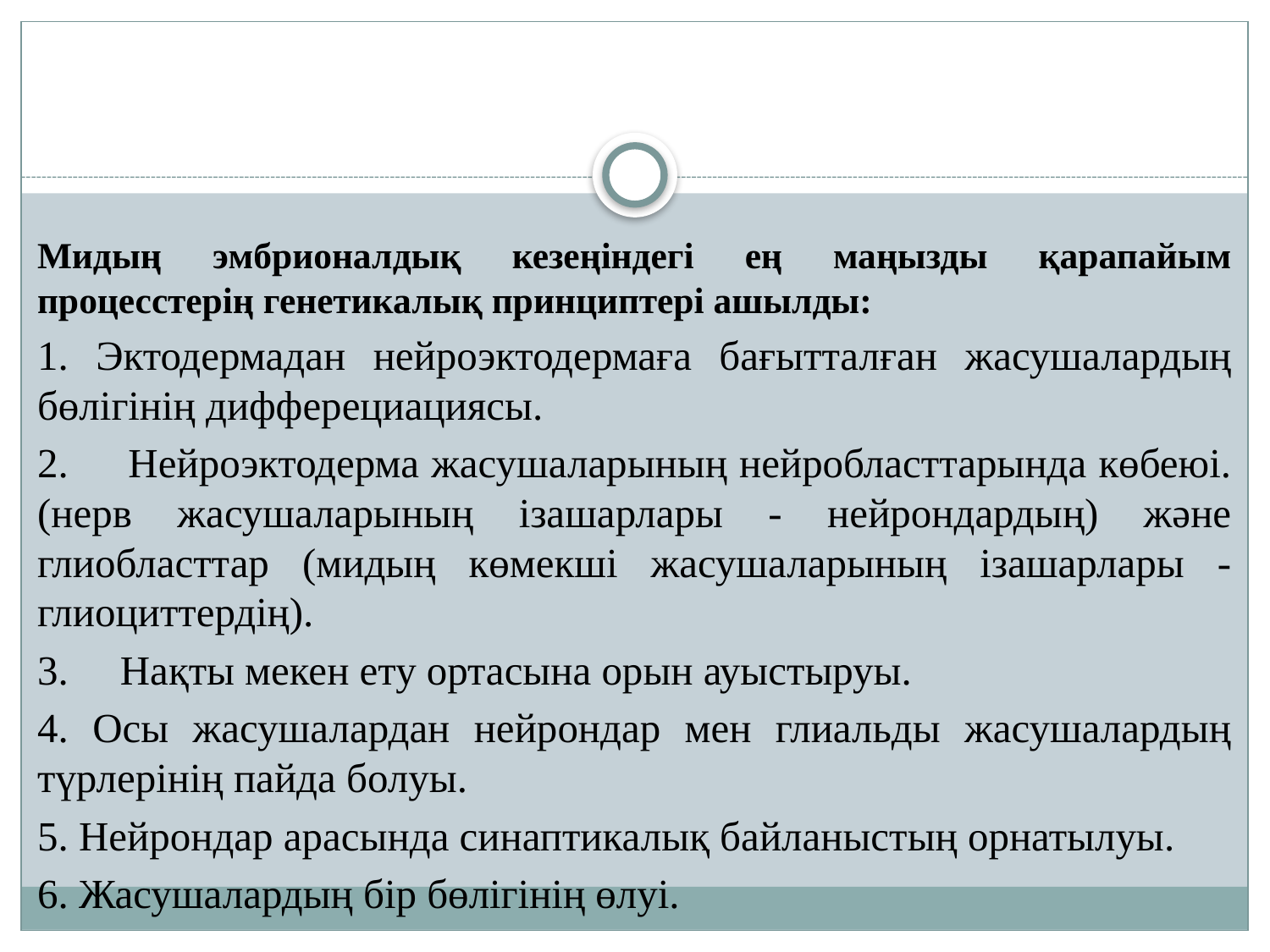

Мидың эмбрионалдық кезеңіндегі ең маңызды қарапайым процесстерің генетикалық принциптері ашылды:
1. Эктодермадан нейроэктодермаға бағытталған жасушалардың бөлігінің дифферециациясы.
2.     Нейроэктодерма жасушаларының нейробласттарында көбеюі. (нерв жасушаларының ізашарлары - нейрондардың) және глиобласттар (мидың көмекші жасушаларының ізашарлары - глиоциттердің).
3.     Нақты мекен ету ортасына орын ауыстыруы.
4. Осы жасушалардан нейрондар мен глиальды жасушалардың түрлерінің пайда болуы.
5. Нейрондар арасында синаптикалық байланыстың орнатылуы.
6. Жасушалардың бір бөлігінің өлуі.